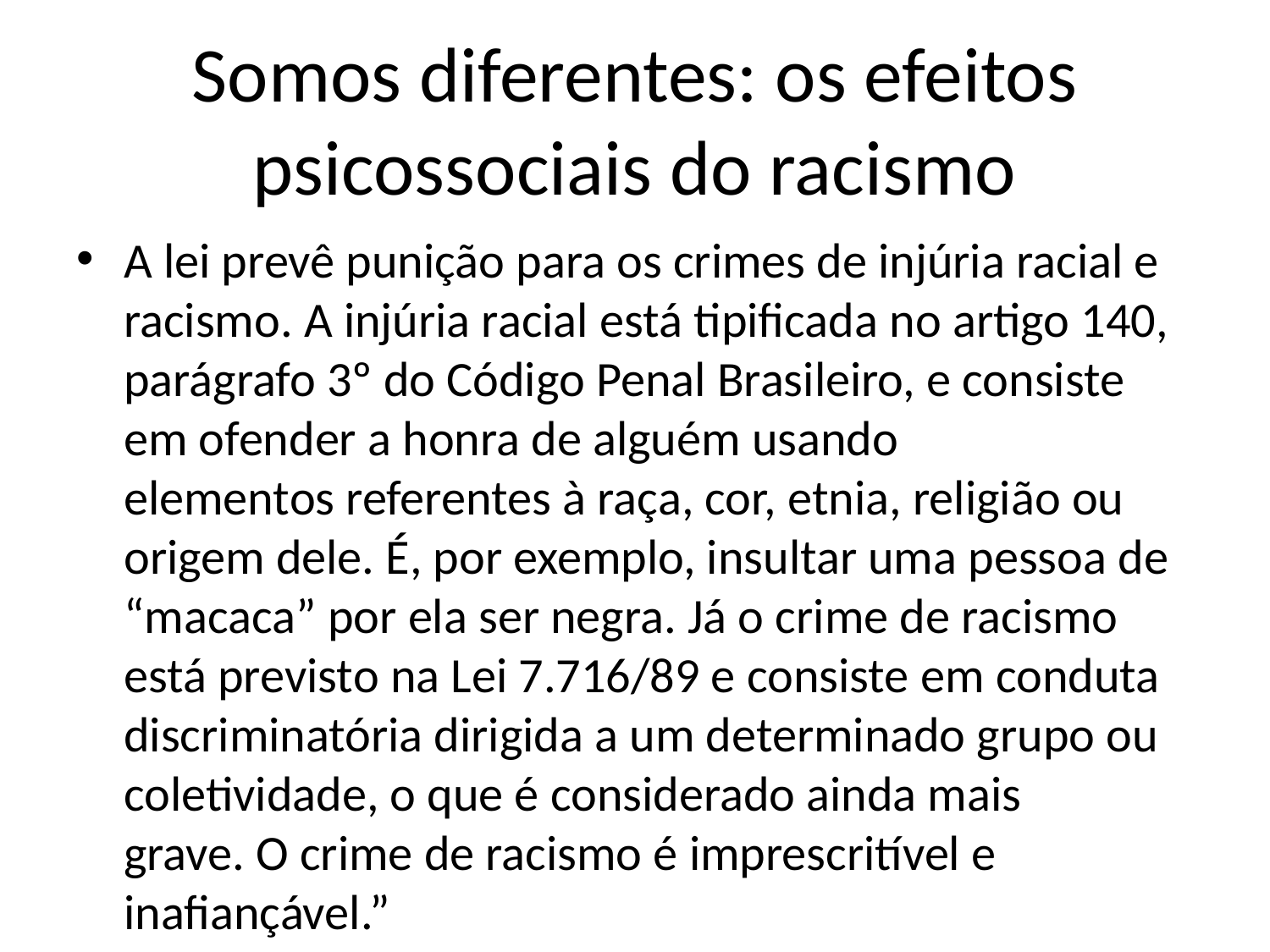

# Somos diferentes: os efeitos psicossociais do racismo
A lei prevê punição para os crimes de injúria racial e racismo. A injúria racial está tipificada no artigo 140, parágrafo 3º do Código Penal Brasileiro, e consiste em ofender a honra de alguém usando elementos referentes à raça, cor, etnia, religião ou origem dele. É, por exemplo, insultar uma pessoa de “macaca” por ela ser negra. Já o crime de racismo está previsto na Lei 7.716/89 e consiste em conduta discriminatória dirigida a um determinado grupo ou coletividade, o que é considerado ainda mais grave. O crime de racismo é imprescritível e inafiançável.”